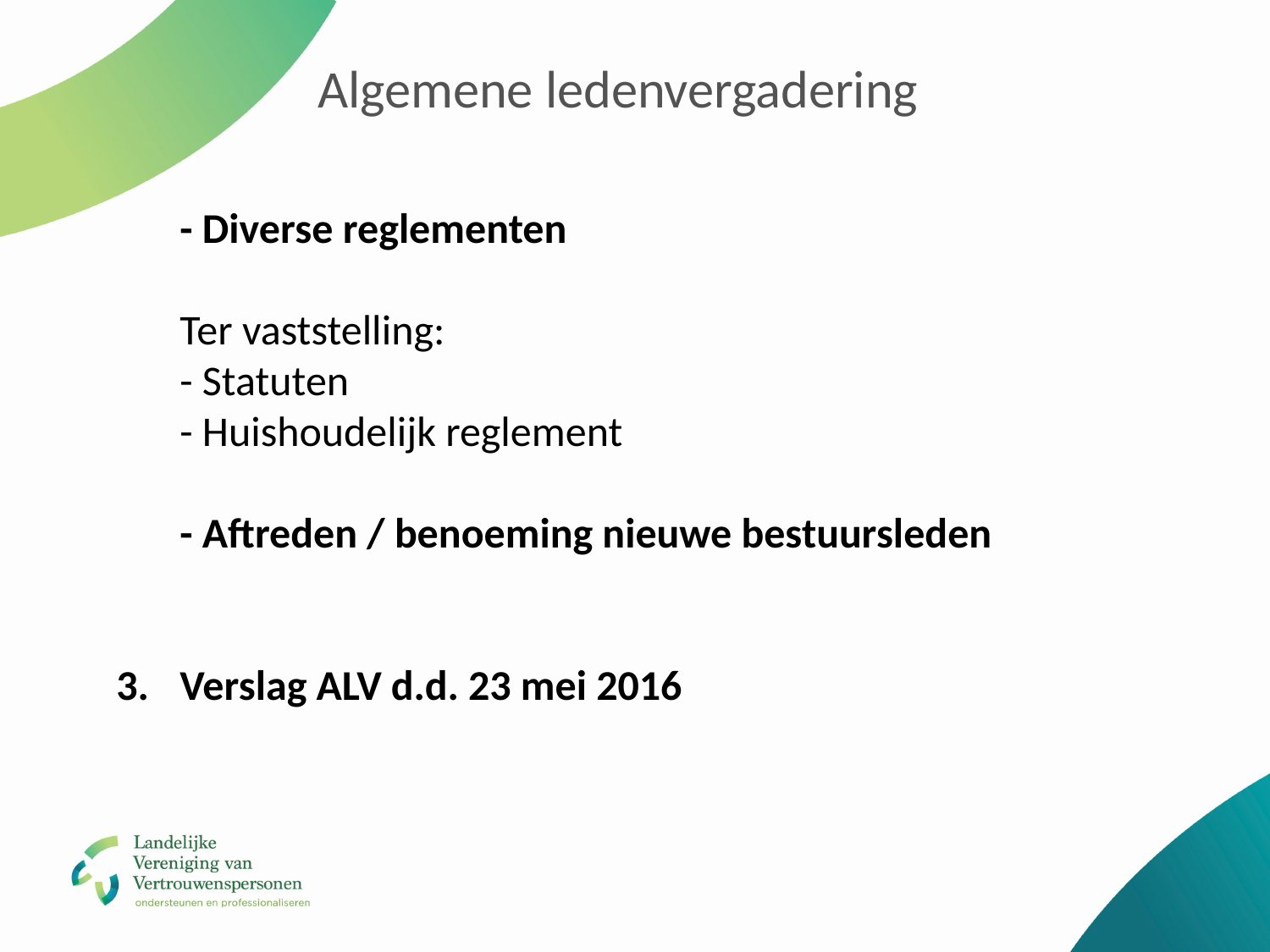

# Algemene ledenvergadering
	- Diverse reglementen
Ter vaststelling:
	- Statuten
	- Huishoudelijk reglement

	- Aftreden / benoeming nieuwe bestuursleden

3.	Verslag ALV d.d. 23 mei 2016